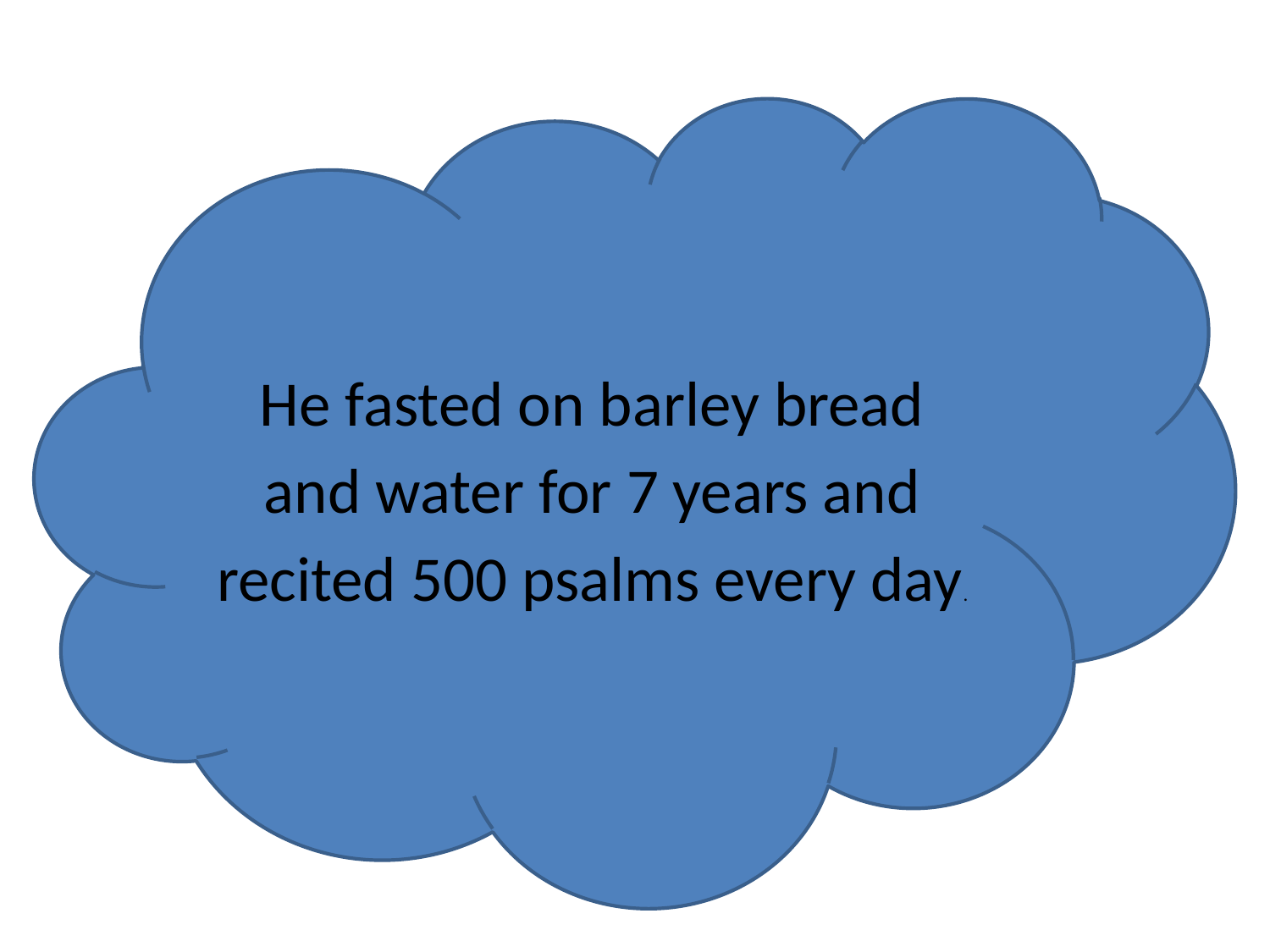

He fasted on barley bread and water for 7 years and recited 500 psalms every day.